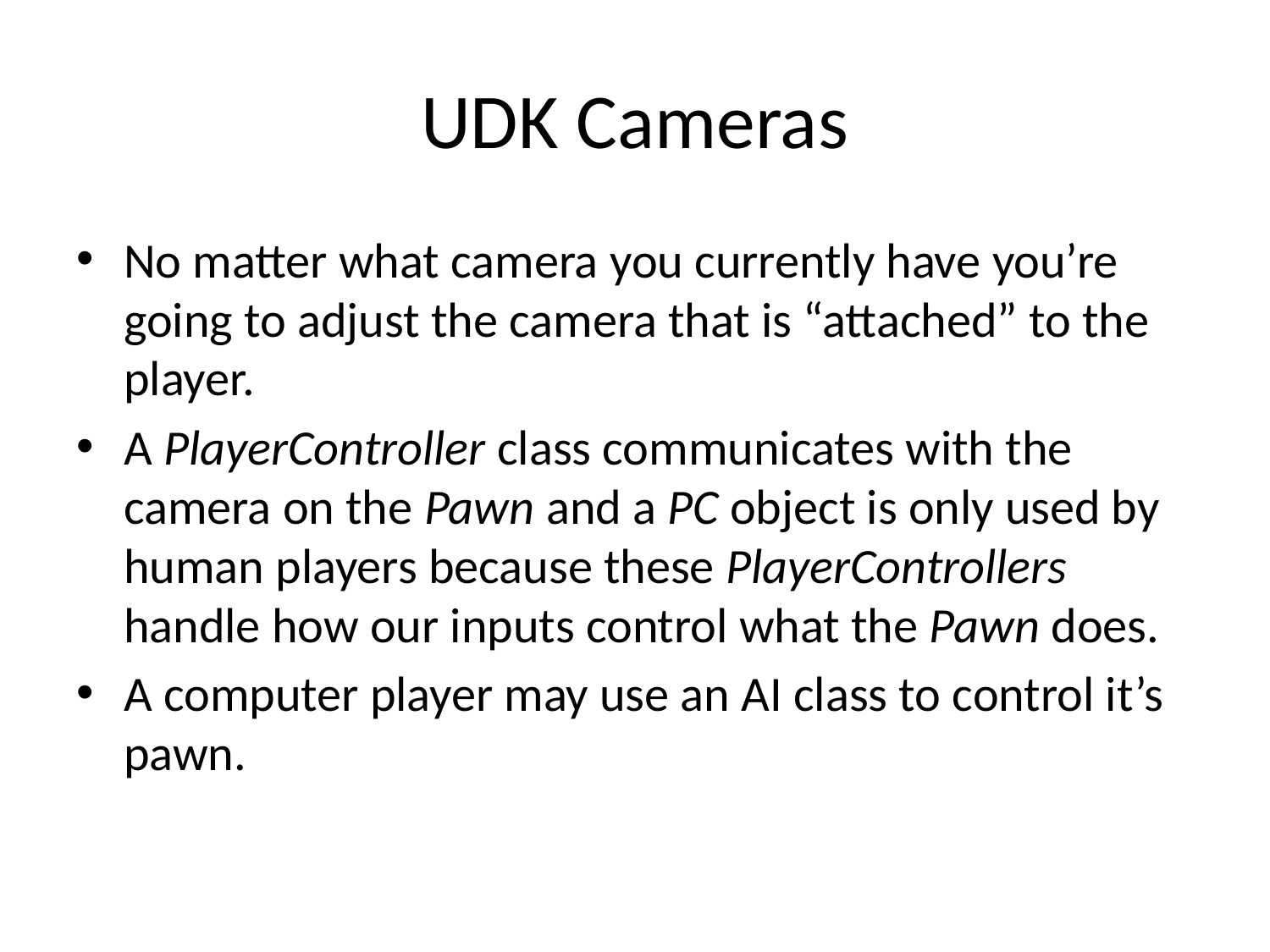

# UDK Cameras
No matter what camera you currently have you’re going to adjust the camera that is “attached” to the player.
A PlayerController class communicates with the camera on the Pawn and a PC object is only used by human players because these PlayerControllers handle how our inputs control what the Pawn does.
A computer player may use an AI class to control it’s pawn.